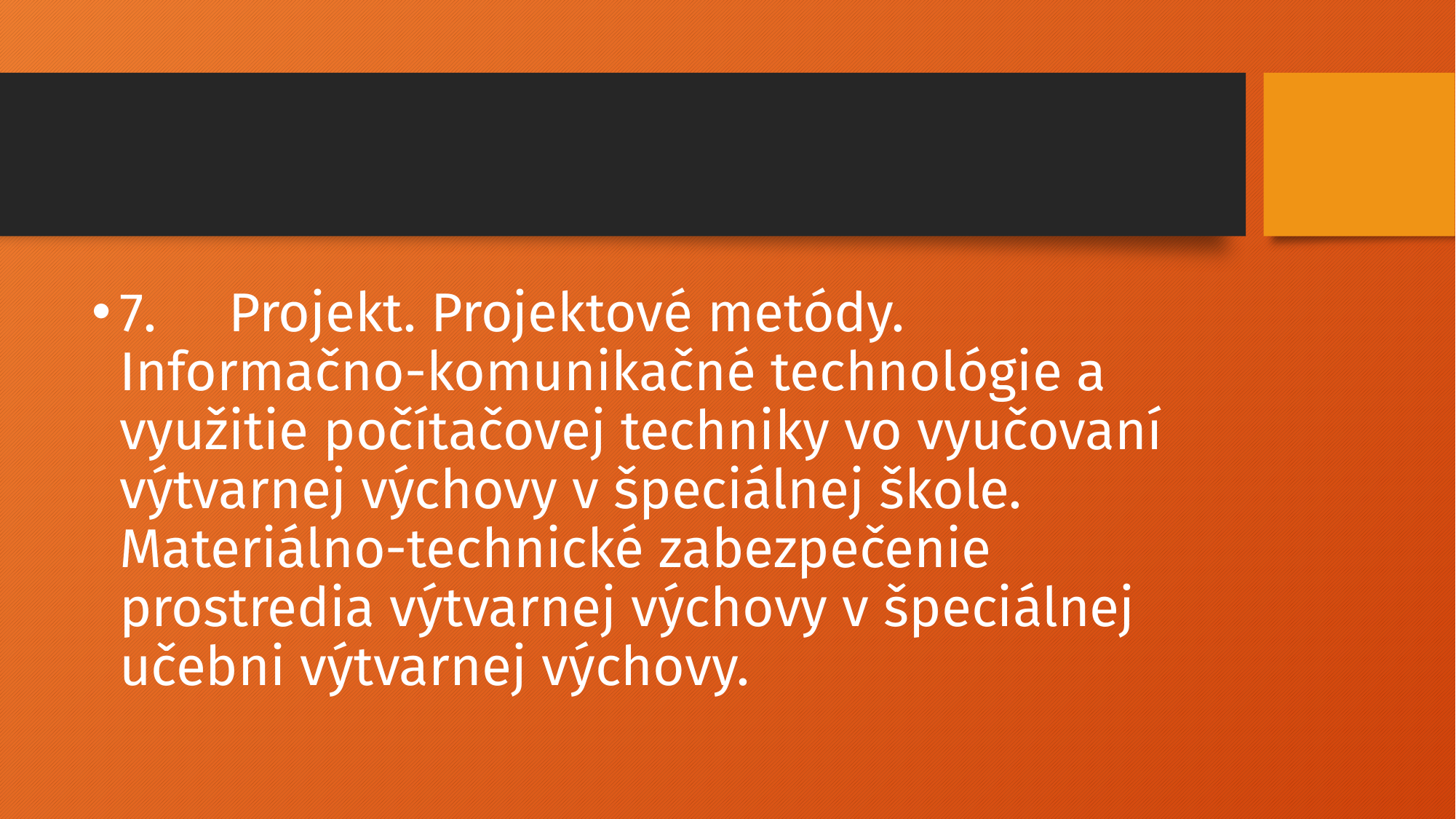

#
7.	Projekt. Projektové metódy. Informačno-komunikačné technológie a využitie počítačovej techniky vo vyučovaní výtvarnej výchovy v špeciálnej škole.  Materiálno-technické zabezpečenie prostredia výtvarnej výchovy v špeciálnej učebni výtvarnej výchovy.